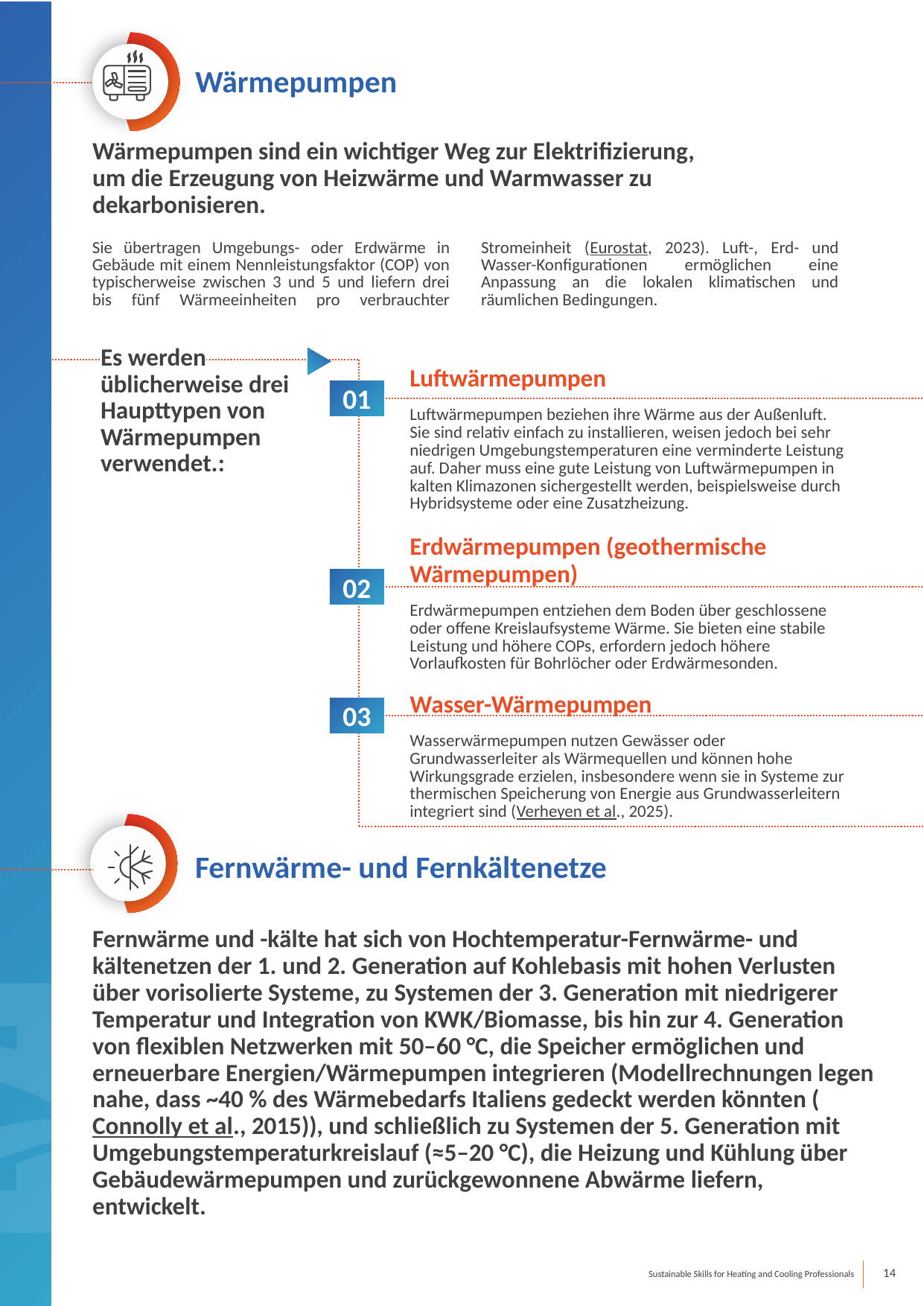

Wärmepumpen
Wärmepumpen sind ein wichtiger Weg zur Elektrifizierung, um die Erzeugung von Heizwärme und Warmwasser zu dekarbonisieren.
Sie übertragen Umgebungs- oder Erdwärme in Gebäude mit einem Nennleistungsfaktor (COP) von typischerweise zwischen 3 und 5 und liefern drei bis fünf Wärmeeinheiten pro verbrauchter Stromeinheit (Eurostat, 2023). Luft-, Erd- und Wasser-Konfigurationen ermöglichen eine Anpassung an die lokalen klimatischen und räumlichen Bedingungen.
Es werden üblicherweise drei Haupttypen von Wärmepumpen verwendet.:

Luftwärmepumpen

Luftwärmepumpen beziehen ihre Wärme aus der Außenluft. Sie sind relativ einfach zu installieren, weisen jedoch bei sehr niedrigen Umgebungstemperaturen eine verminderte Leistung auf. Daher muss eine gute Leistung von Luftwärmepumpen in kalten Klimazonen sichergestellt werden, beispielsweise durch Hybridsysteme oder eine Zusatzheizung.

Erdwärmepumpen (geothermische Wärmepumpen)

Erdwärmepumpen entziehen dem Boden über geschlossene oder offene Kreislaufsysteme Wärme. Sie bieten eine stabile Leistung und höhere COPs, erfordern jedoch höhere Vorlaufkosten für Bohrlöcher oder Erdwärmesonden.

Wasser-Wärmepumpen

Wasserwärmepumpen nutzen Gewässer oder Grundwasserleiter als Wärmequellen und können hohe Wirkungsgrade erzielen, insbesondere wenn sie in Systeme zur thermischen Speicherung von Energie aus Grundwasserleitern integriert sind (Verheyen et al., 2025).

01
02
03

Fernwärme- und Fernkältenetze
Fernwärme und -kälte hat sich von Hochtemperatur-Fernwärme- und kältenetzen der 1. und 2. Generation auf Kohlebasis mit hohen Verlusten über vorisolierte Systeme, zu Systemen der 3. Generation mit niedrigerer Temperatur und Integration von KWK/Biomasse, bis hin zur 4. Generation von flexiblen Netzwerken mit 50–60 °C, die Speicher ermöglichen und erneuerbare Energien/Wärmepumpen integrieren (Modellrechnungen legen nahe, dass ~40 % des Wärmebedarfs Italiens gedeckt werden könnten (Connolly et al., 2015)), und schließlich zu Systemen der 5. Generation mit Umgebungstemperaturkreislauf (≈5–20 °C), die Heizung und Kühlung über Gebäudewärmepumpen und zurückgewonnene Abwärme liefern, entwickelt.